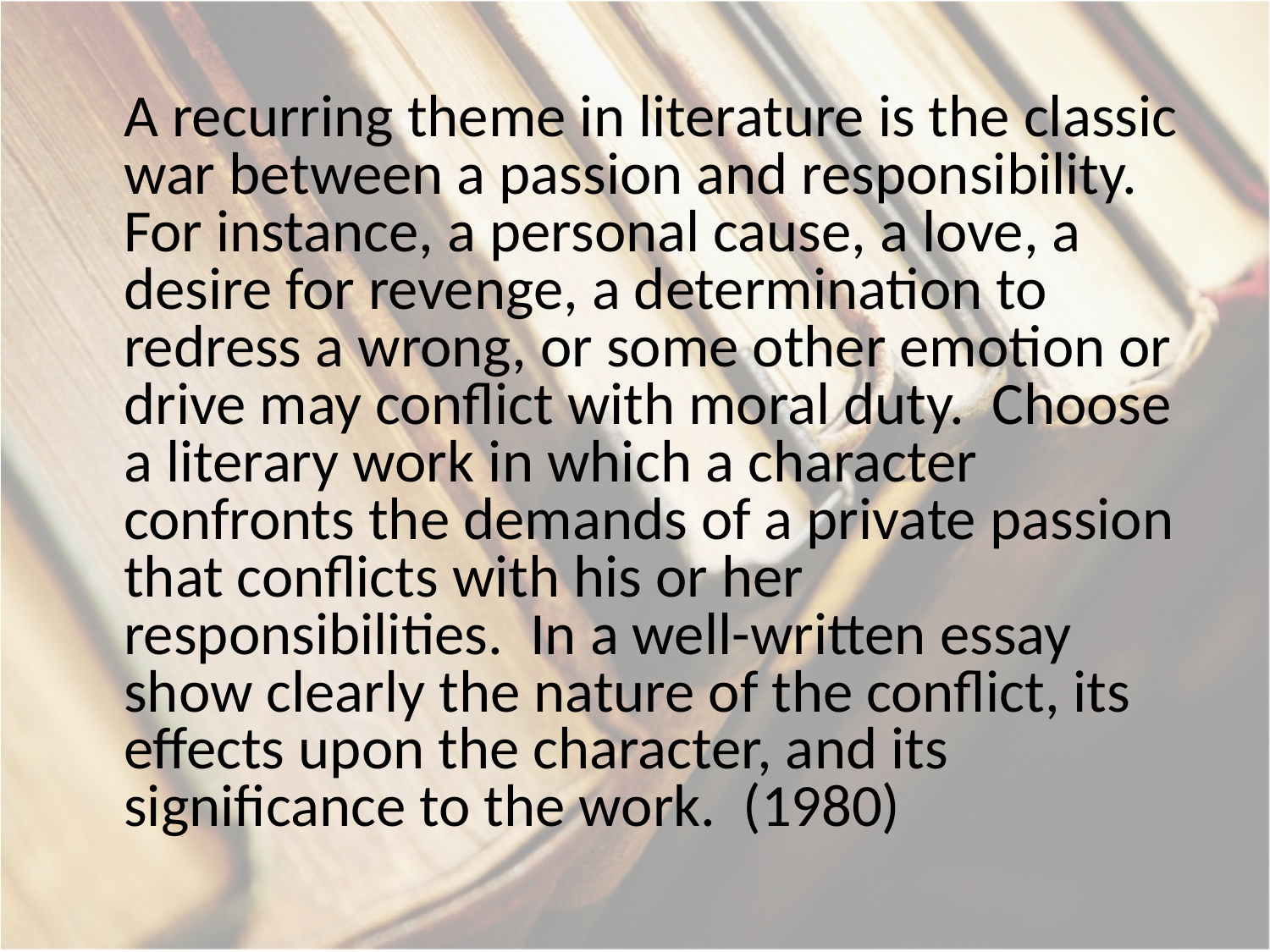

A recurring theme in literature is the classic war between a passion and responsibility.  For instance, a personal cause, a love, a desire for revenge, a determination to redress a wrong, or some other emotion or drive may conflict with moral duty.  Choose a literary work in which a character confronts the demands of a private passion that conflicts with his or her responsibilities.  In a well-written essay show clearly the nature of the conflict, its effects upon the character, and its significance to the work.  (1980)